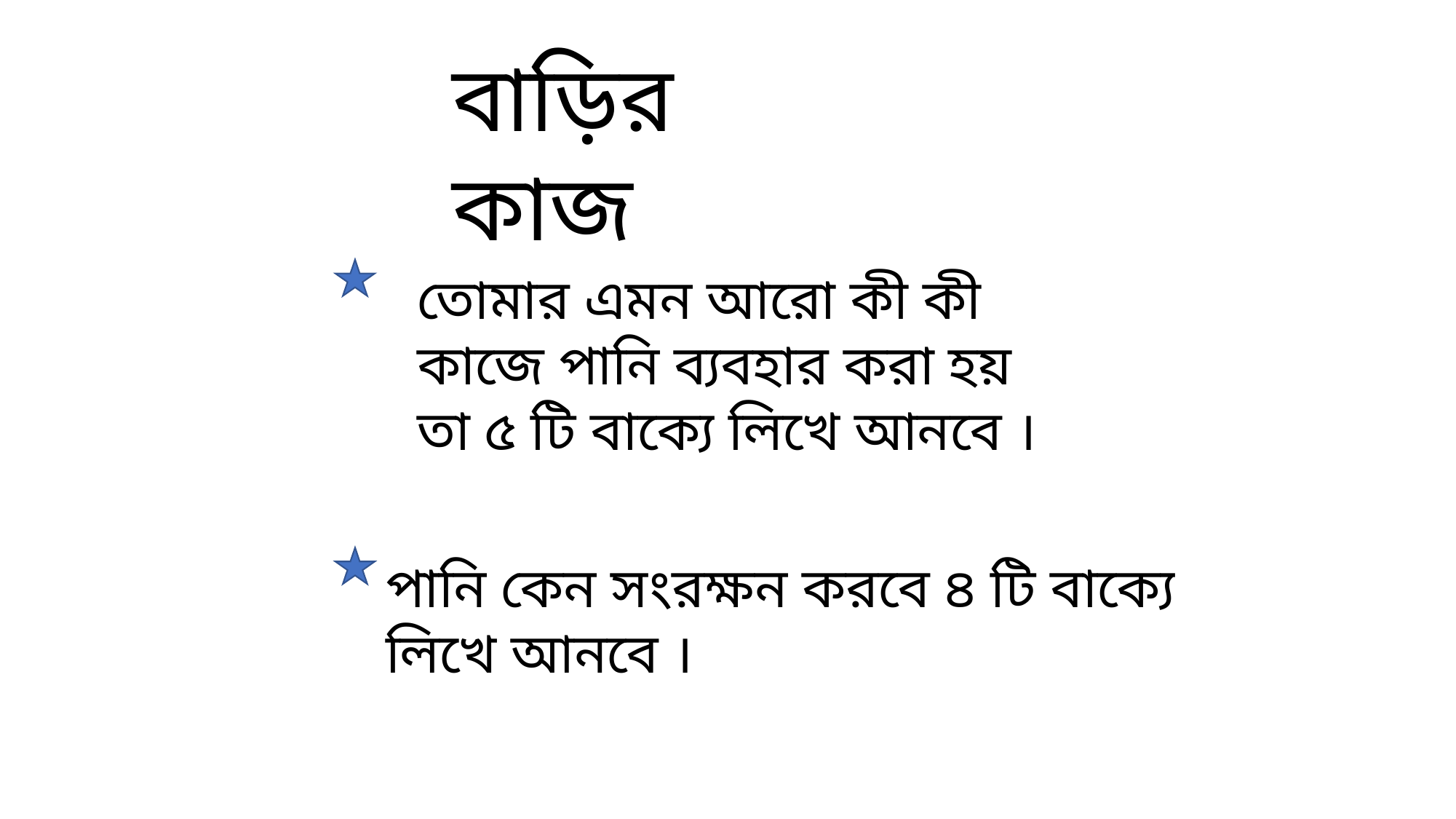

বাড়ির কাজ

তোমার এমন আরো কী কী কাজে পানি ব্যবহার করা হয় তা ৫ টি বাক্যে লিখে আনবে ।

পানি কেন সংরক্ষন করবে ৪ টি বাক্যে লিখে আনবে ।